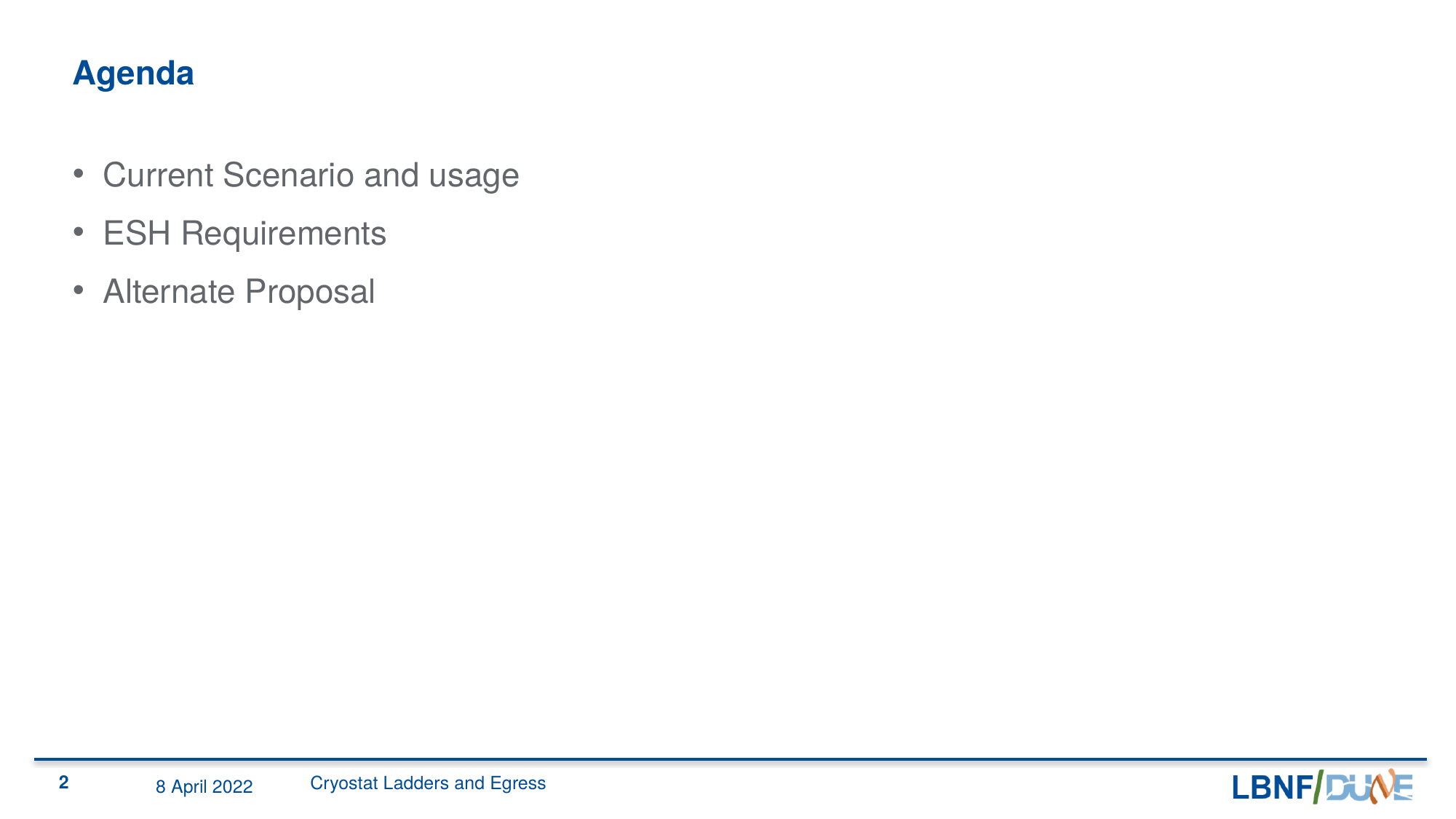

# Agenda
Current Scenario and usage
ESH Requirements
Alternate Proposal
2
8 April 2022
Cryostat Ladders and Egress